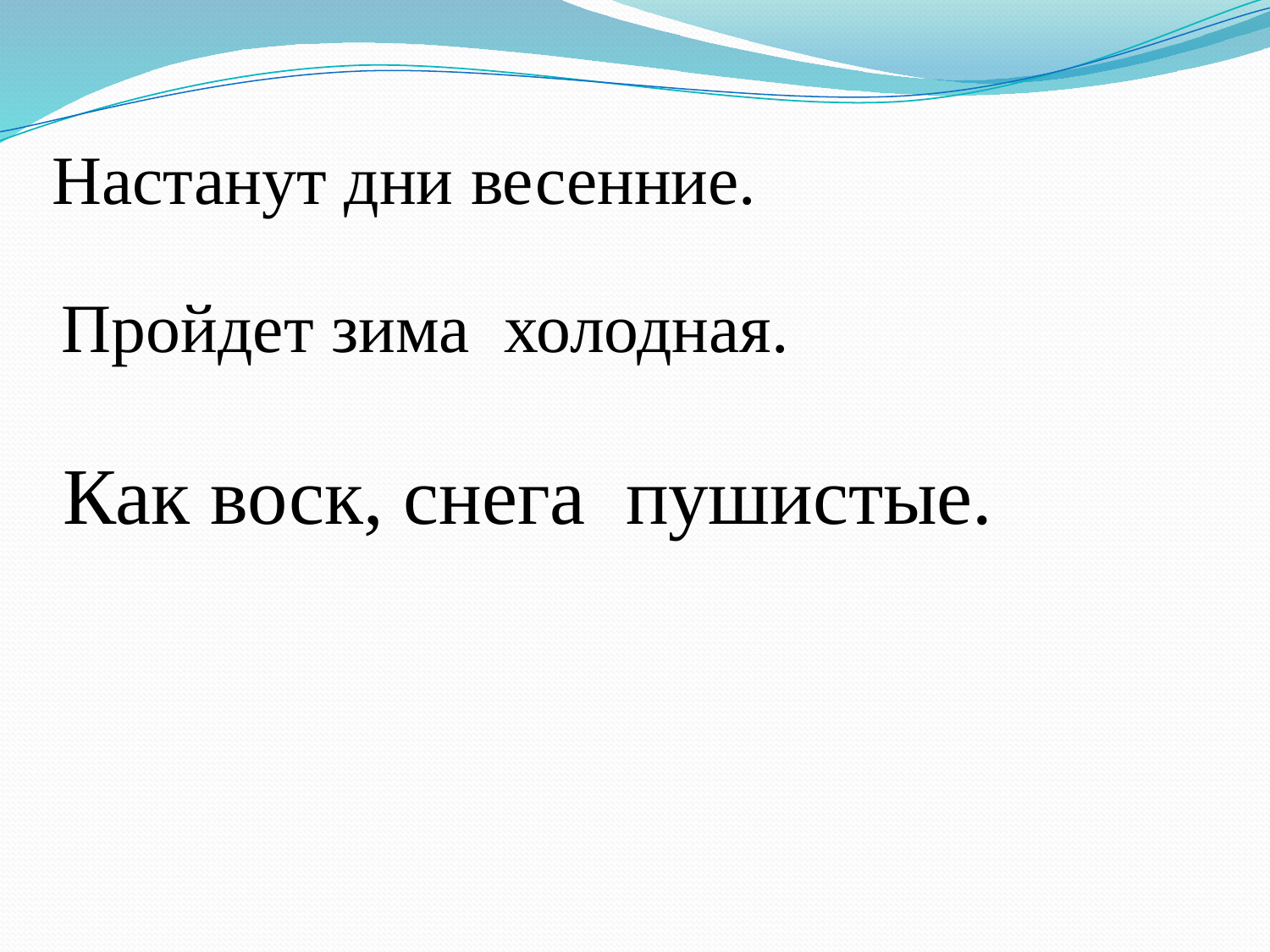

Настанут дни весенние.

 Пройдет зима  холодная.

 Как воск, снега  пушистые.